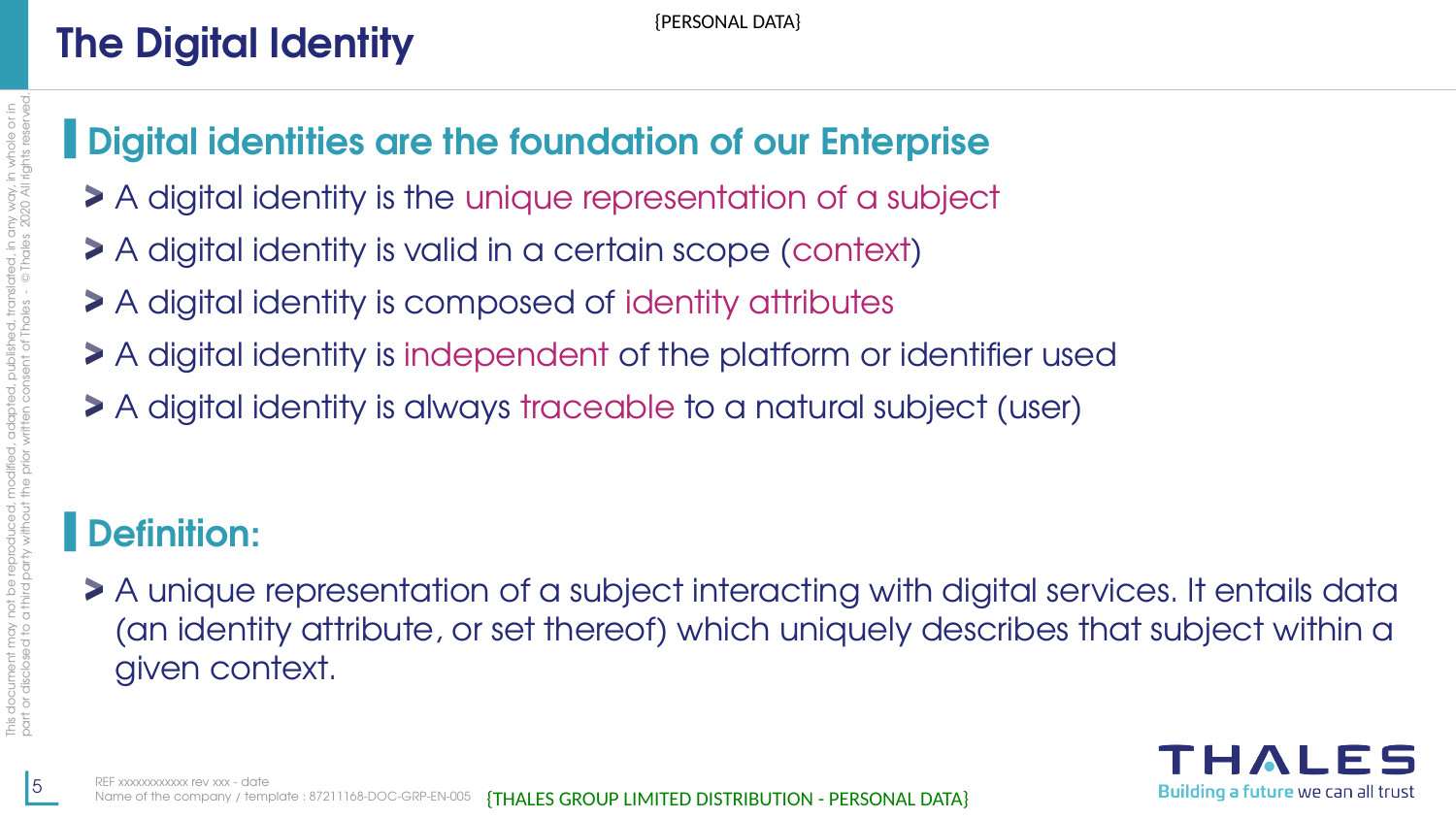

# The Digital Identity
Digital identities are the foundation of our Enterprise
A digital identity is the unique representation of a subject
A digital identity is valid in a certain scope (context)
A digital identity is composed of identity attributes
A digital identity is independent of the platform or identifier used
A digital identity is always traceable to a natural subject (user)

Definition:
A unique representation of a subject interacting with digital services. It entails data (an identity attribute, or set thereof) which uniquely describes that subject within a given context.